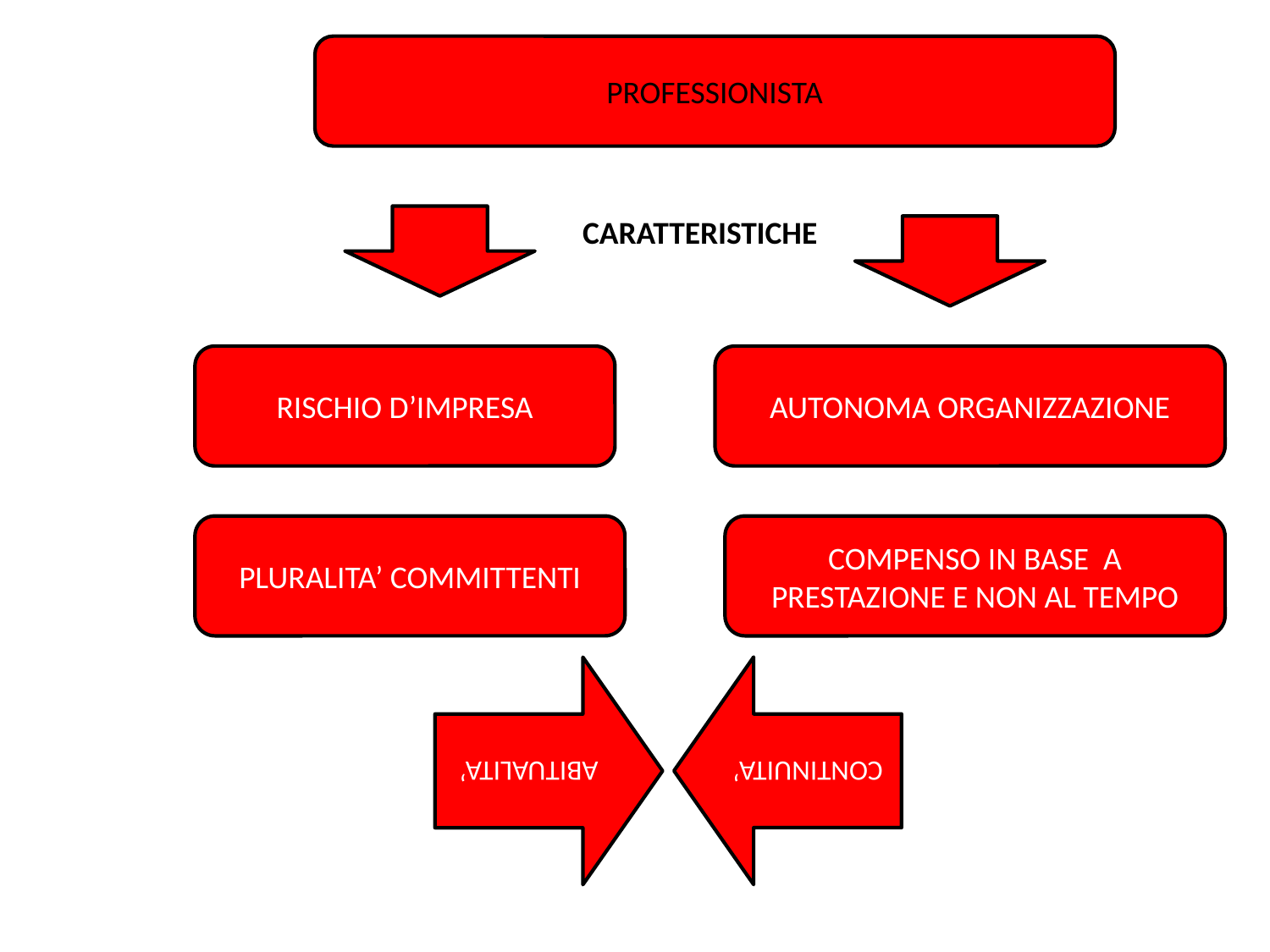

PROFESSIONISTA

CARATTERISTICHE

RISCHIO D’IMPRESA
AUTONOMA ORGANIZZAZIONE
PLURALITA’ COMMITTENTI
COMPENSO IN BASE  A PRESTAZIONE E NON AL TEMPO
ABITUALITA’
CONTINUITA’